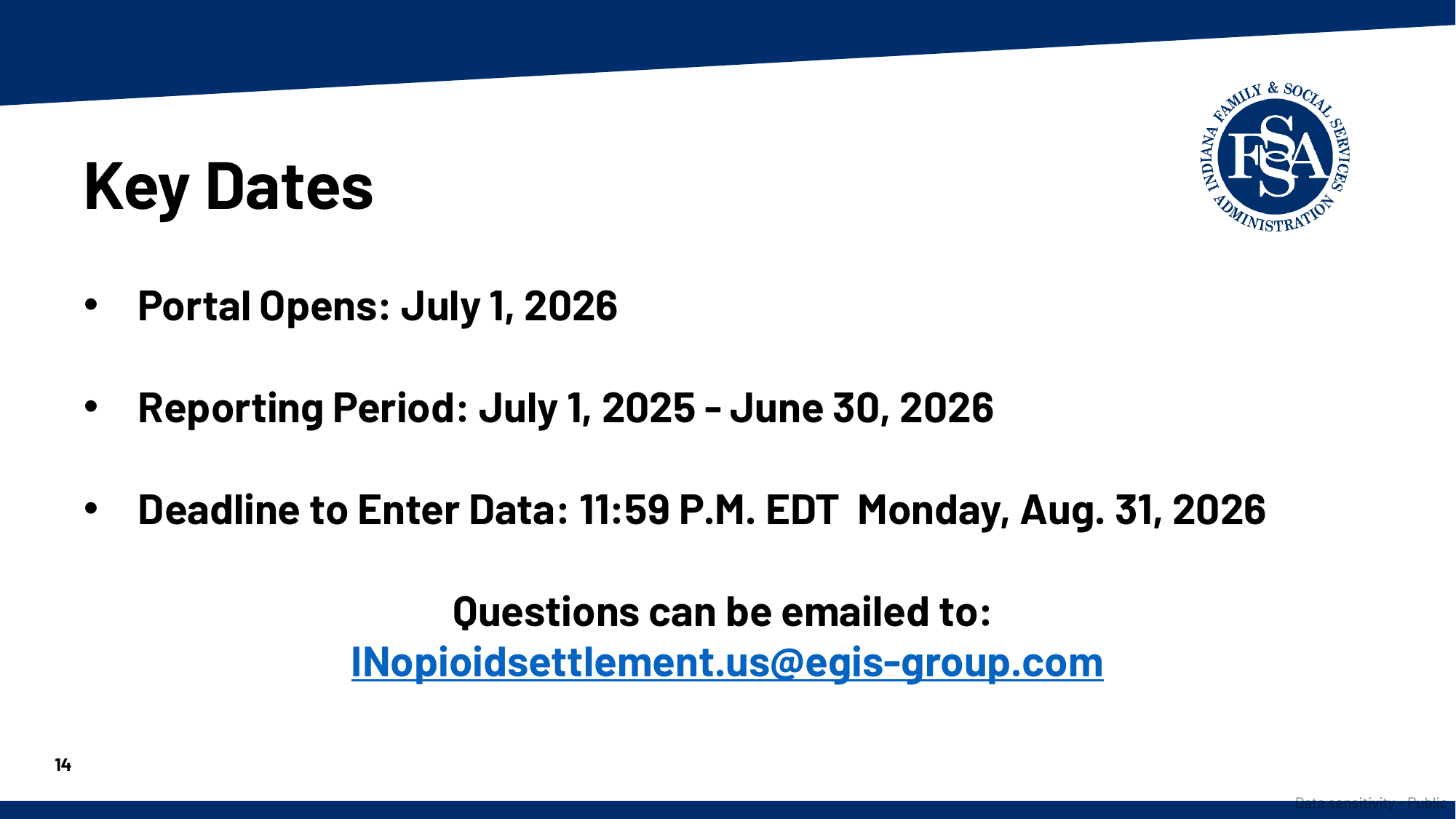

# Key Dates
Portal Opens: July 1, 2026

Reporting Period: July 1, 2025 - June 30, 2026

Deadline to Enter Data: 11:59 P.M. EDT  Monday, Aug. 31, 2026

Questions can be emailed to:
INopioidsettlement.us@egis-group.com
14